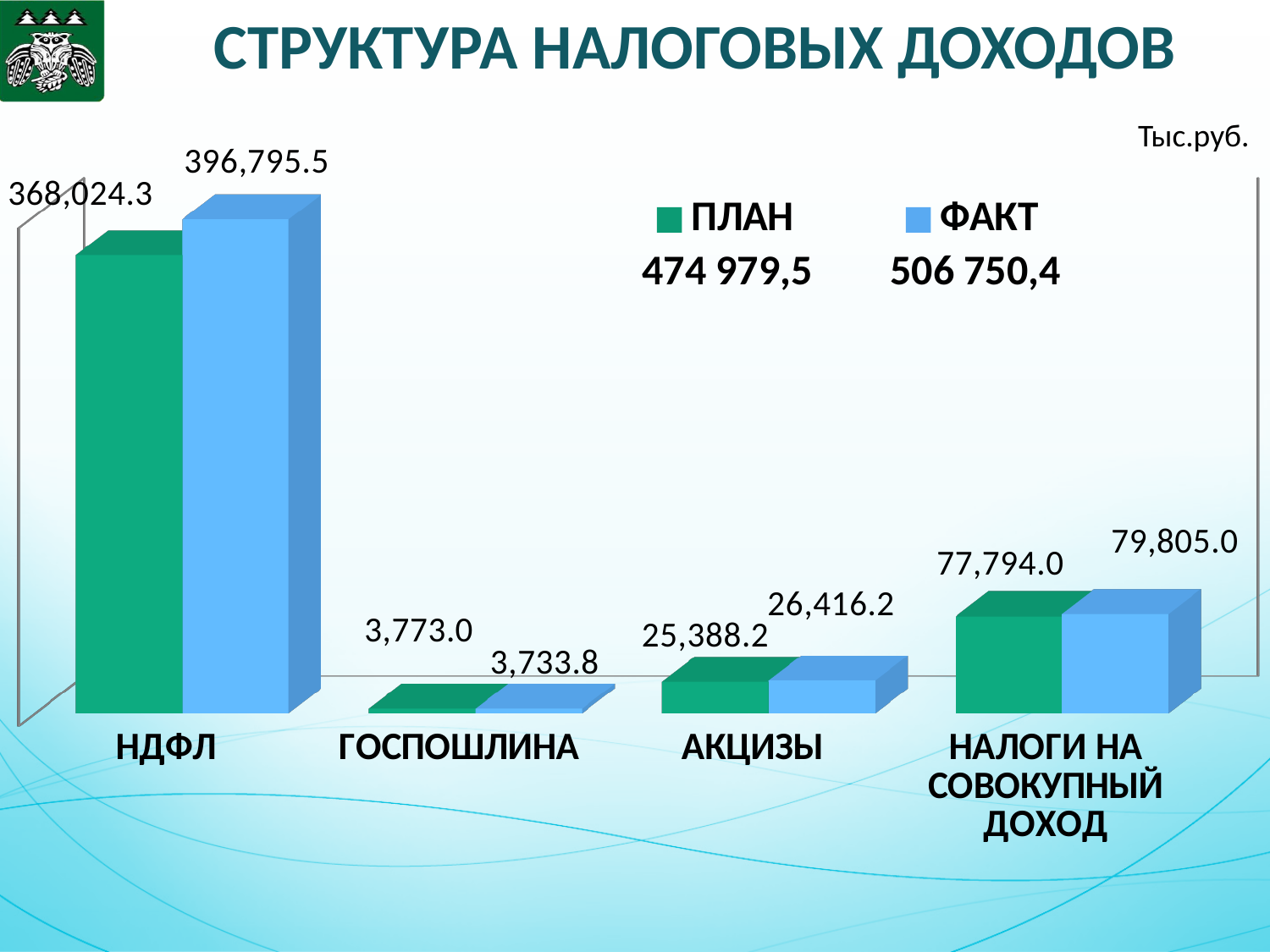

СТРУКТУРА НАЛОГОВЫХ ДОХОДОВ
Тыс.руб.

[unsupported chart]

474 979,5
506 750,4